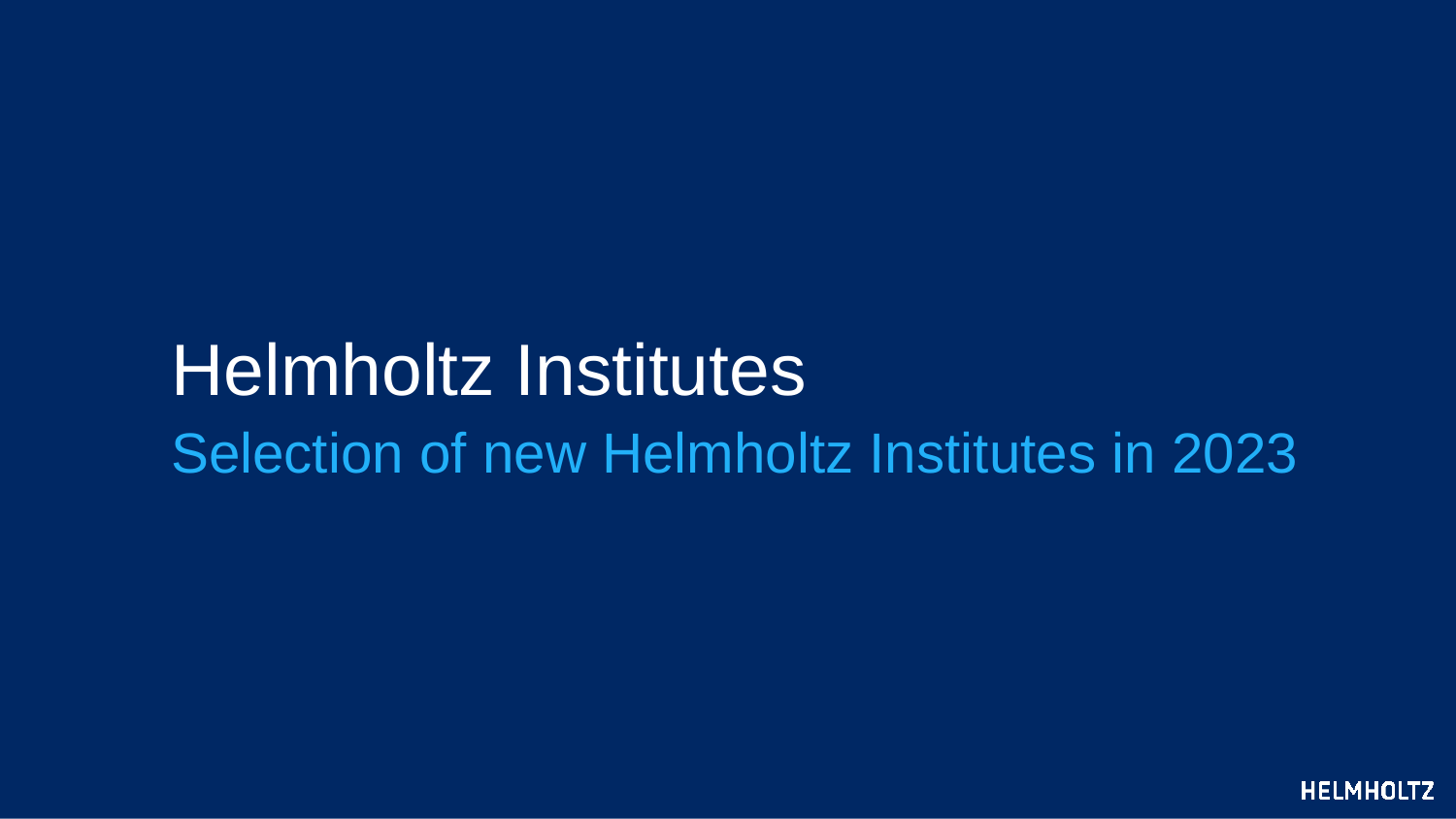

# Helmholtz Institutes
Selection of new Helmholtz Institutes in 2023